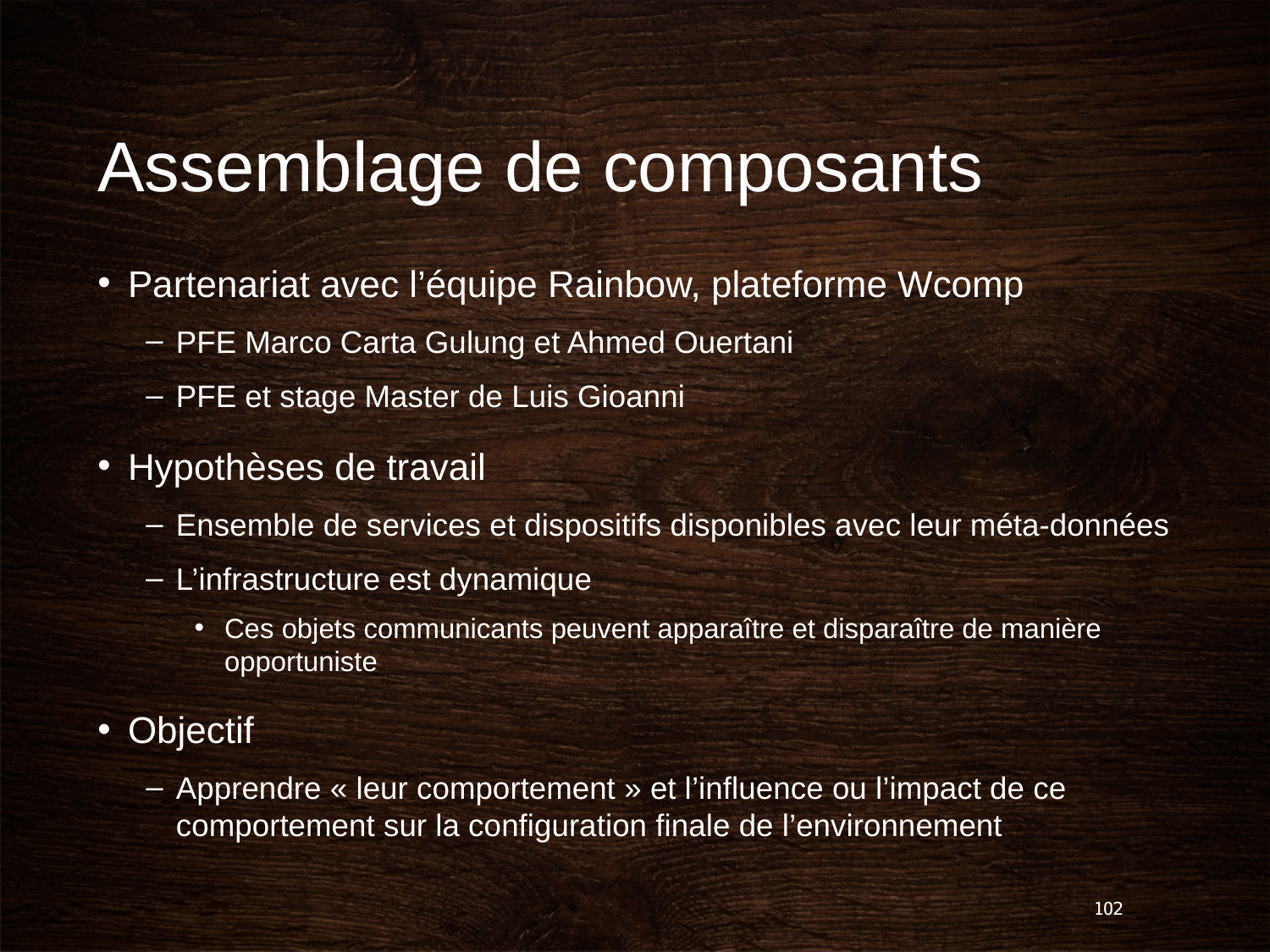

# Assemblage de composants
Partenariat avec l’équipe Rainbow, plateforme Wcomp
PFE Marco Carta Gulung et Ahmed Ouertani
PFE et stage Master de Luis Gioanni
Hypothèses de travail
Ensemble de services et dispositifs disponibles avec leur méta-données
L’infrastructure est dynamique
Ces objets communicants peuvent apparaître et disparaître de manière opportuniste
Objectif
Apprendre « leur comportement » et l’influence ou l’impact de ce comportement sur la configuration finale de l’environnement
102